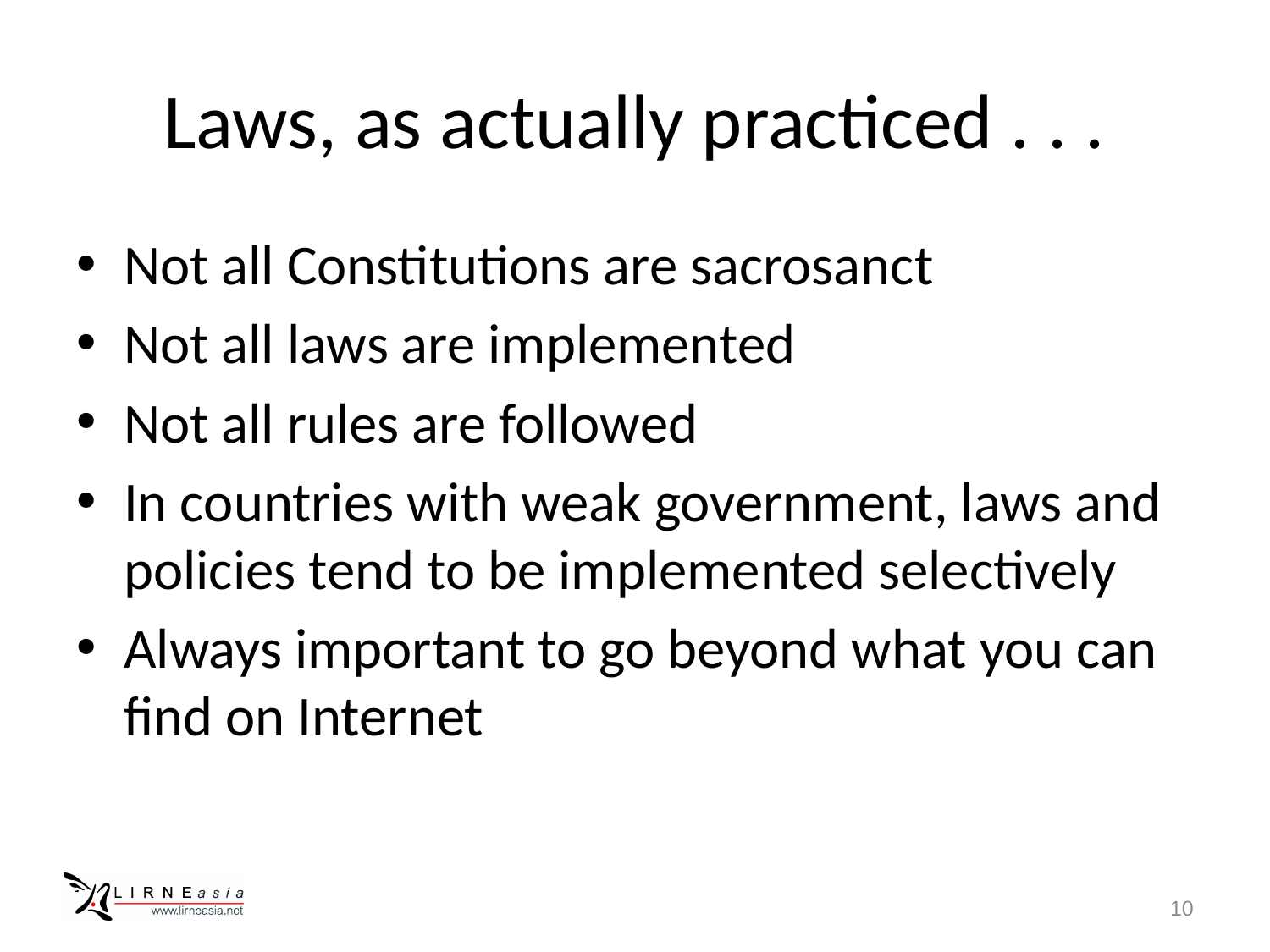

# Laws, as actually practiced . . .
Not all Constitutions are sacrosanct
Not all laws are implemented
Not all rules are followed
In countries with weak government, laws and policies tend to be implemented selectively
Always important to go beyond what you can find on Internet
10